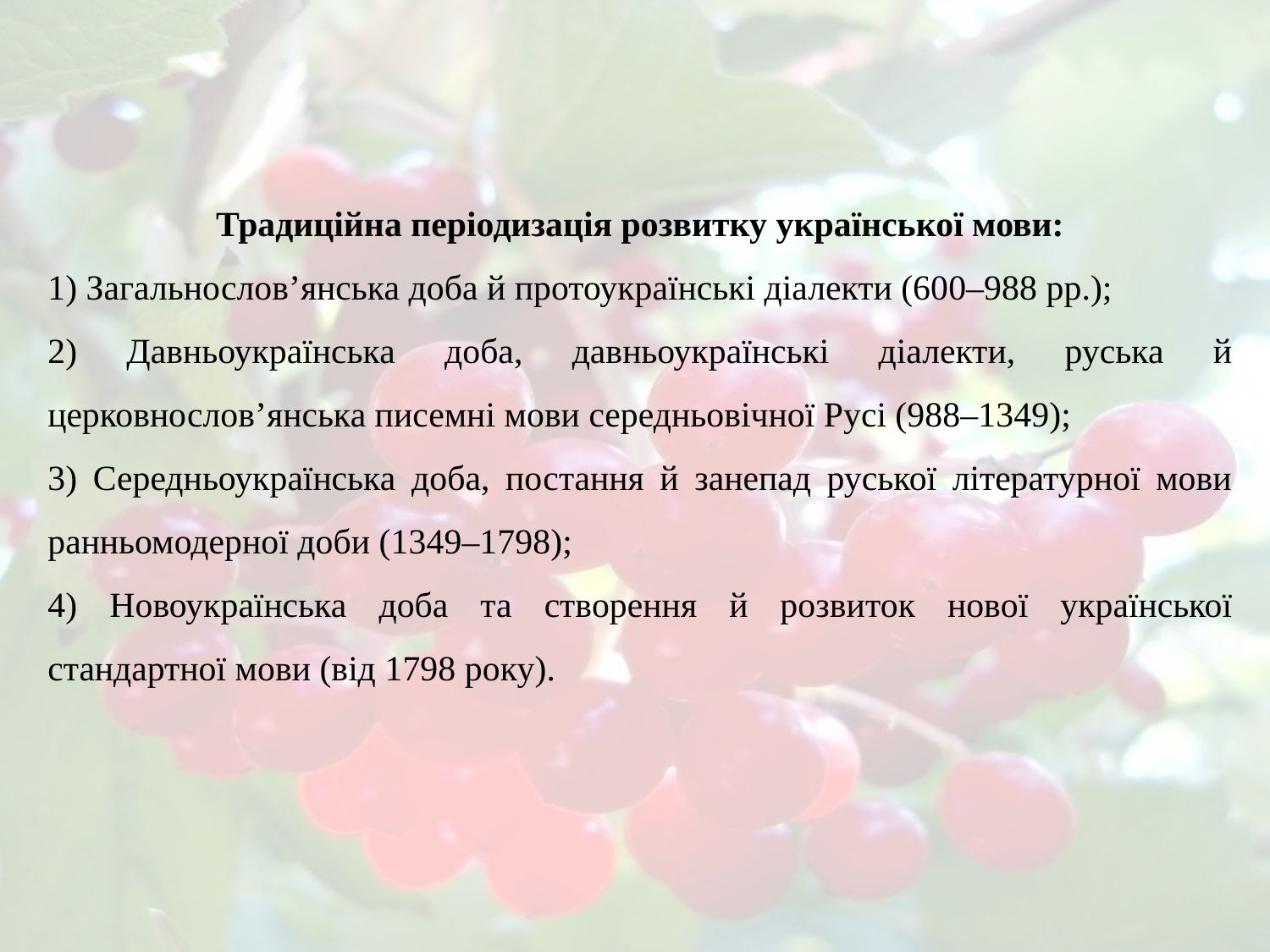

Традиційна періодизація розвитку української мови:
1) Загальнослов’янська доба й протоукраїнські діалекти (600–988 рр.);
2) Давньоукраїнська доба, давньоукраїнські діалекти, руська й церковнослов’янська писемні мови середньовічної Русі (988–1349);
3) Середньоукраїнська доба, постання й занепад руської літературної мови ранньомодерної доби (1349–1798);
4) Новоукраїнська доба та створення й розвиток нової української стандартної мови (від 1798 року).